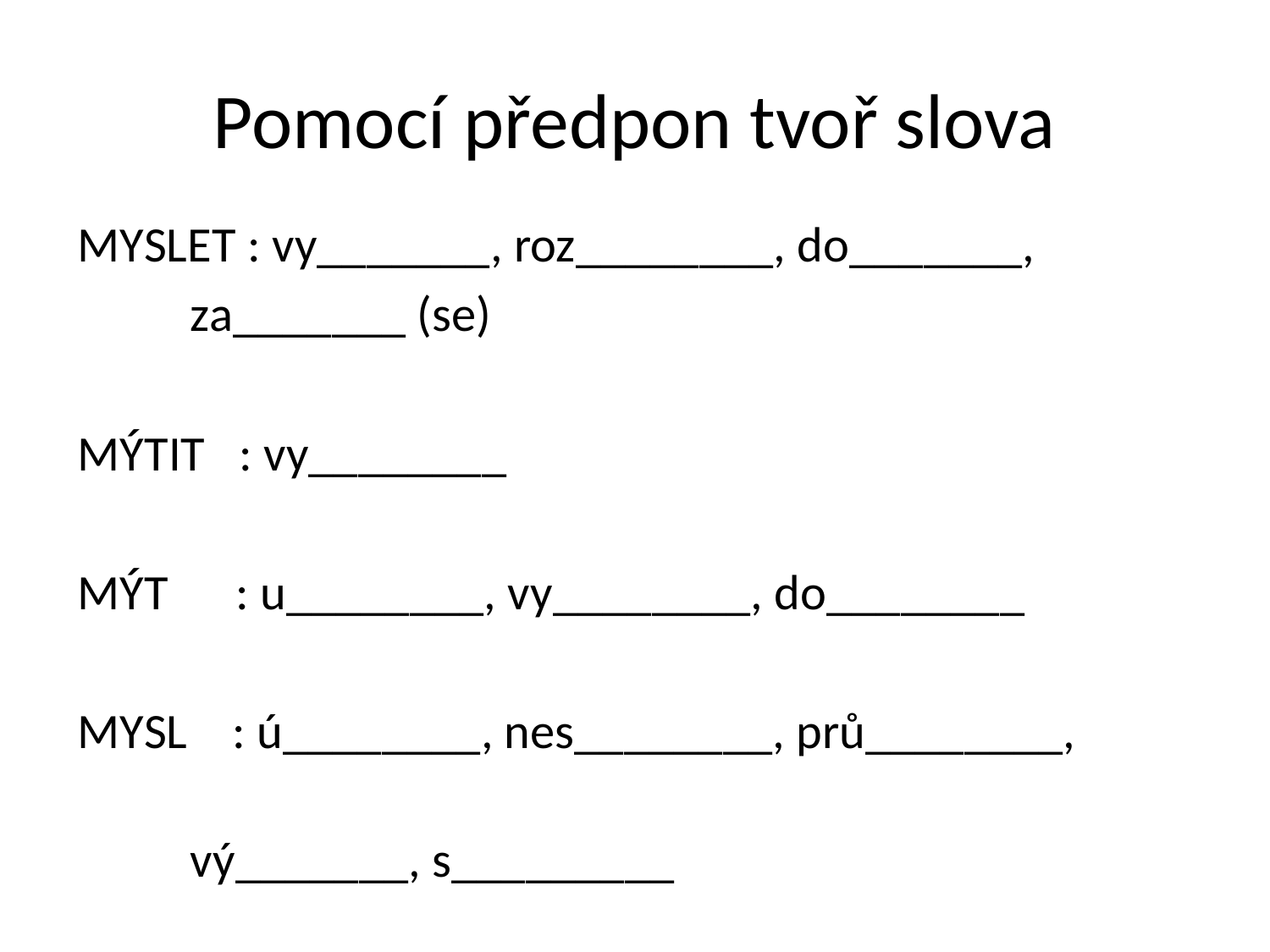

# Pomocí předpon tvoř slova
MYSLET : vy_______, roz________, do_______,
		      za_______ (se)

MÝTIT   : vy________

MÝT      : u________, vy________, do________

MYSL    : ú________, nes________, prů________,
		      vý_______, s_________